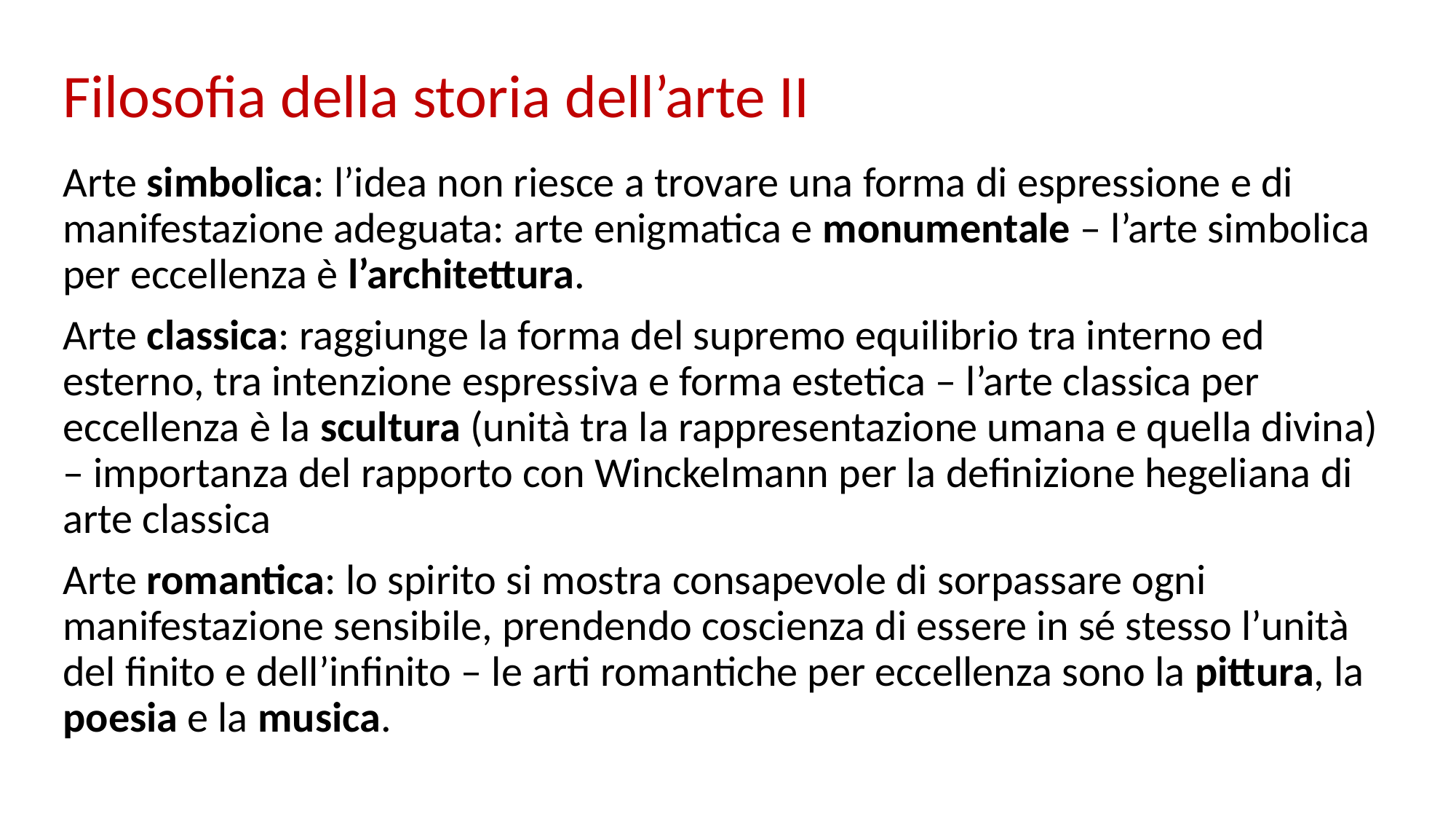

# Filosofia della storia dell’arte II
Arte simbolica: l’idea non riesce a trovare una forma di espressione e di manifestazione adeguata: arte enigmatica e monumentale – l’arte simbolica per eccellenza è l’architettura.
Arte classica: raggiunge la forma del supremo equilibrio tra interno ed esterno, tra intenzione espressiva e forma estetica – l’arte classica per eccellenza è la scultura (unità tra la rappresentazione umana e quella divina) – importanza del rapporto con Winckelmann per la definizione hegeliana di arte classica
Arte romantica: lo spirito si mostra consapevole di sorpassare ogni manifestazione sensibile, prendendo coscienza di essere in sé stesso l’unità del finito e dell’infinito – le arti romantiche per eccellenza sono la pittura, la poesia e la musica.